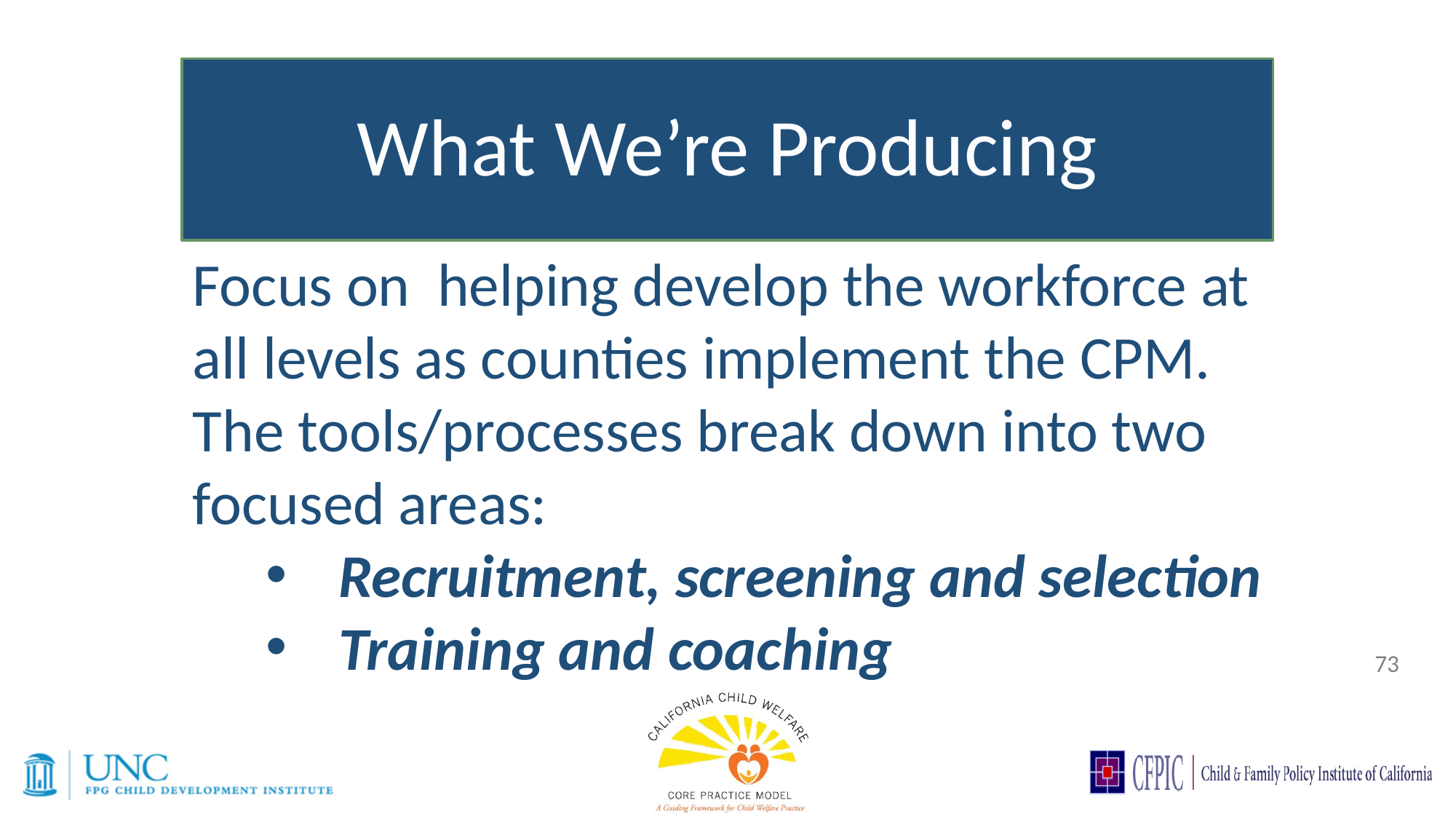

# What We’re Producing
Focus on  helping develop the workforce at all levels as counties implement the CPM. The tools/processes break down into two focused areas:
Recruitment, screening and selection
Training and coaching